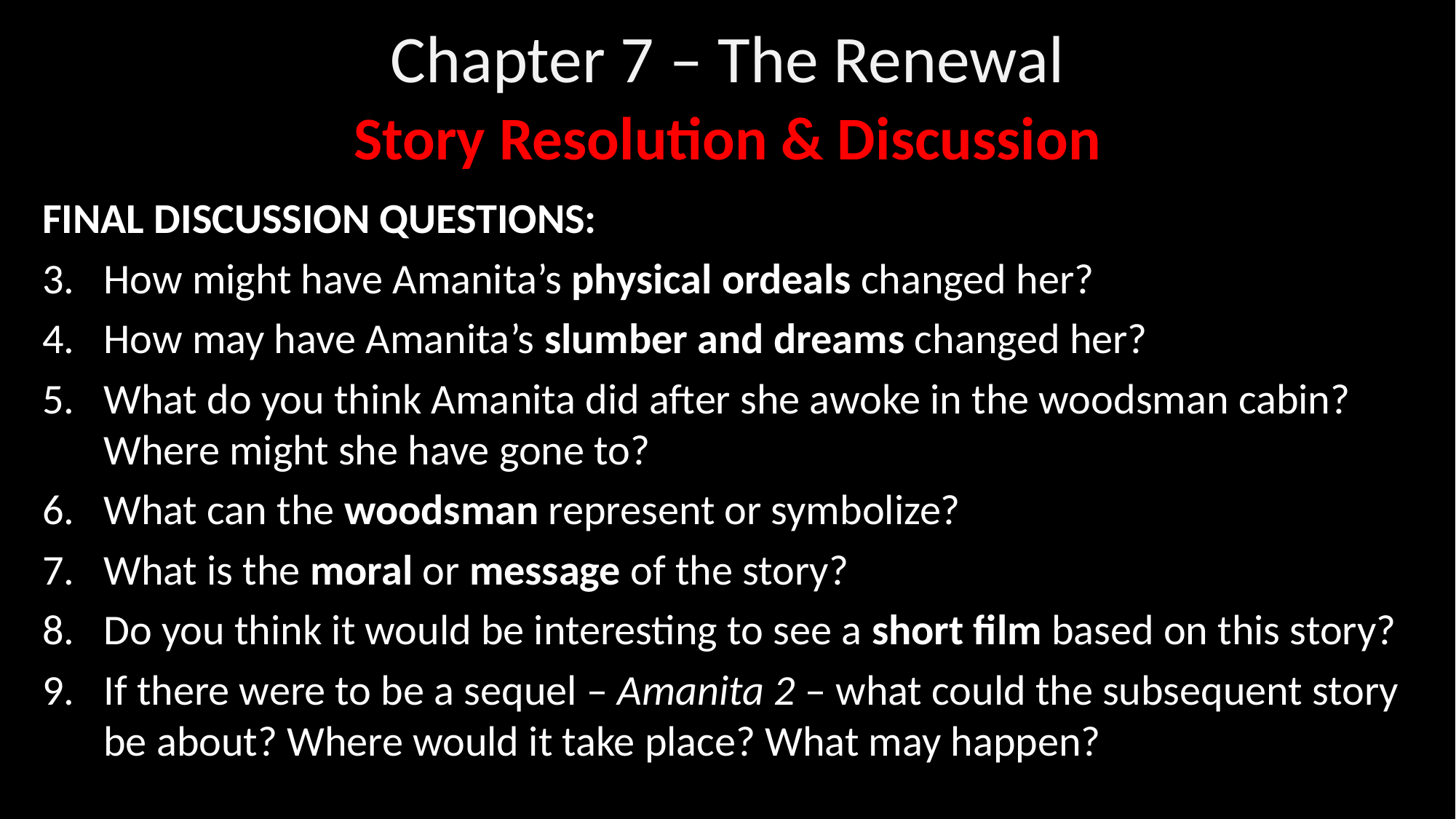

Chapter 7 – The Renewal
Story Resolution & Discussion
FINAL DISCUSSION QUESTIONS:
How might have Amanita’s physical ordeals changed her?
How may have Amanita’s slumber and dreams changed her?
What do you think Amanita did after she awoke in the woodsman cabin? Where might she have gone to?
What can the woodsman represent or symbolize?
What is the moral or message of the story?
Do you think it would be interesting to see a short film based on this story?
If there were to be a sequel – Amanita 2 – what could the subsequent story be about? Where would it take place? What may happen?